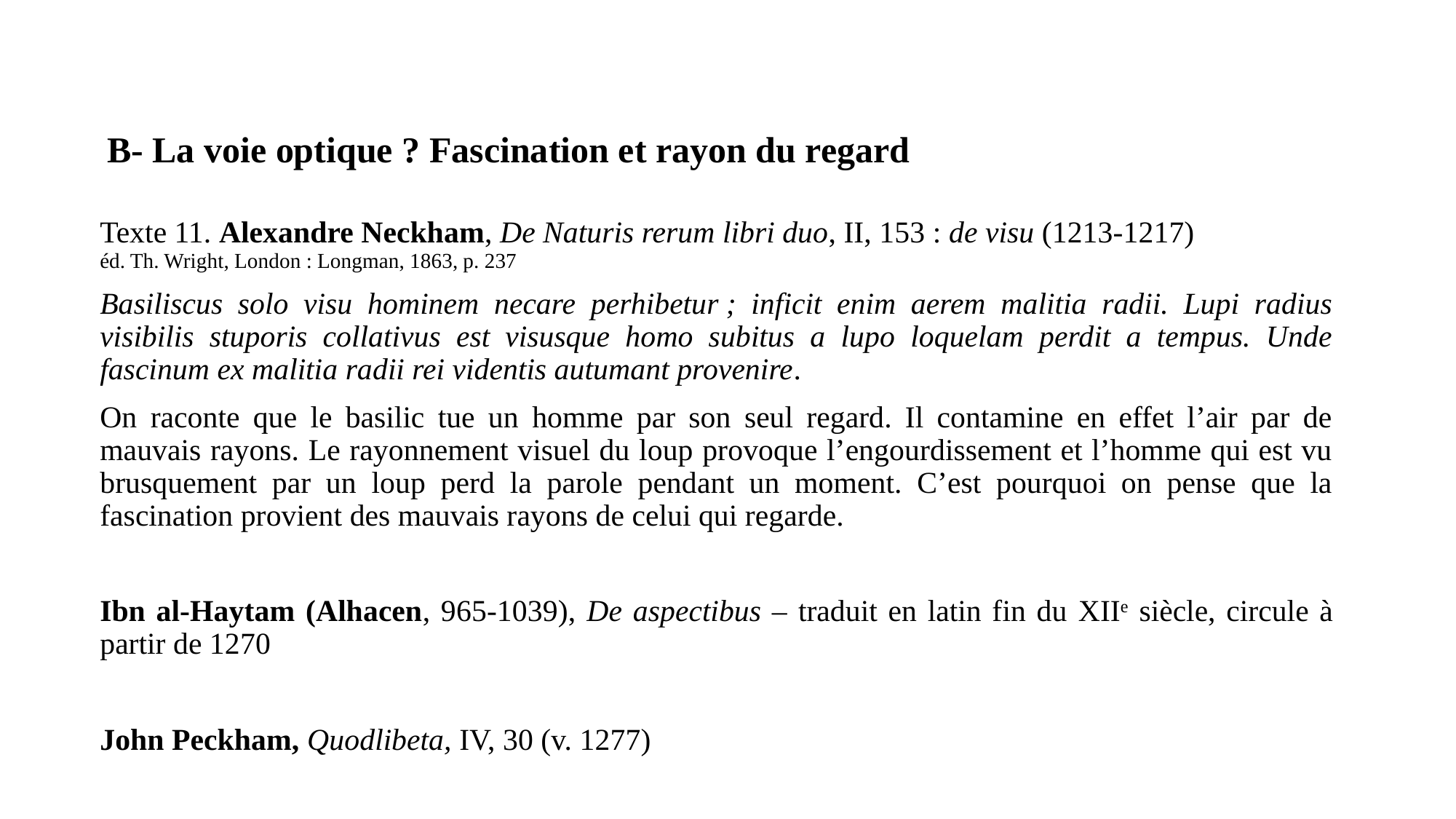

# B- La voie optique ? Fascination et rayon du regard
Texte 11. Alexandre Neckham, De Naturis rerum libri duo, II, 153 : de visu (1213-1217)
éd. Th. Wright, London : Longman, 1863, p. 237
Basiliscus solo visu hominem necare perhibetur ; inficit enim aerem malitia radii. Lupi radius visibilis stuporis collativus est visusque homo subitus a lupo loquelam perdit a tempus. Unde fascinum ex malitia radii rei videntis autumant provenire.
On raconte que le basilic tue un homme par son seul regard. Il contamine en effet l’air par de mauvais rayons. Le rayonnement visuel du loup provoque l’engourdissement et l’homme qui est vu brusquement par un loup perd la parole pendant un moment. C’est pourquoi on pense que la fascination provient des mauvais rayons de celui qui regarde.

Ibn al-Haytam (Alhacen, 965-1039), De aspectibus – traduit en latin fin du XIIe siècle, circule à partir de 1270

John Peckham, Quodlibeta, IV, 30 (v. 1277)